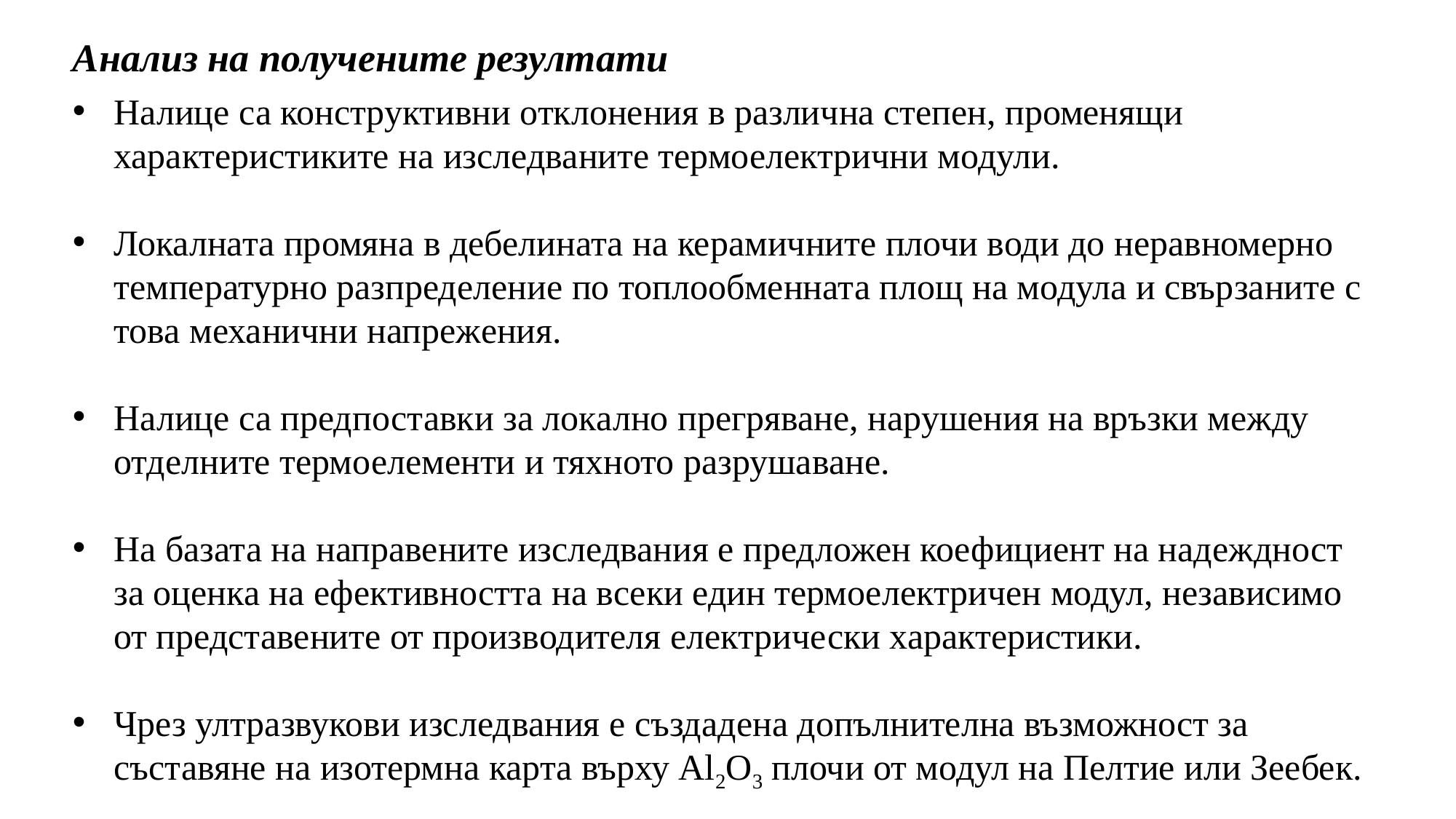

Анализ на получените резултати
Налице са конструктивни отклонения в различна степен, променящи характеристиките на изследваните термоелектрични модули.

Локалната промяна в дебелината на керамичните плочи води до неравномерно температурно разпределение по топлообменната площ на модула и свързаните с това механични напрежения.

Налице са предпоставки за локално прегряване, нарушения на връзки между отделните термоелементи и тяхното разрушаване.

На базата на направените изследвания е предложен коефициент на надеждност за оценка на ефективността на всеки един термоелектричен модул, независимо от представените от производителя електрически характеристики.

Чрез ултразвукови изследвания е създадена допълнителна възможност за съставяне на изотермна карта върху Al2O3 плочи от модул на Пелтие или Зеебек.